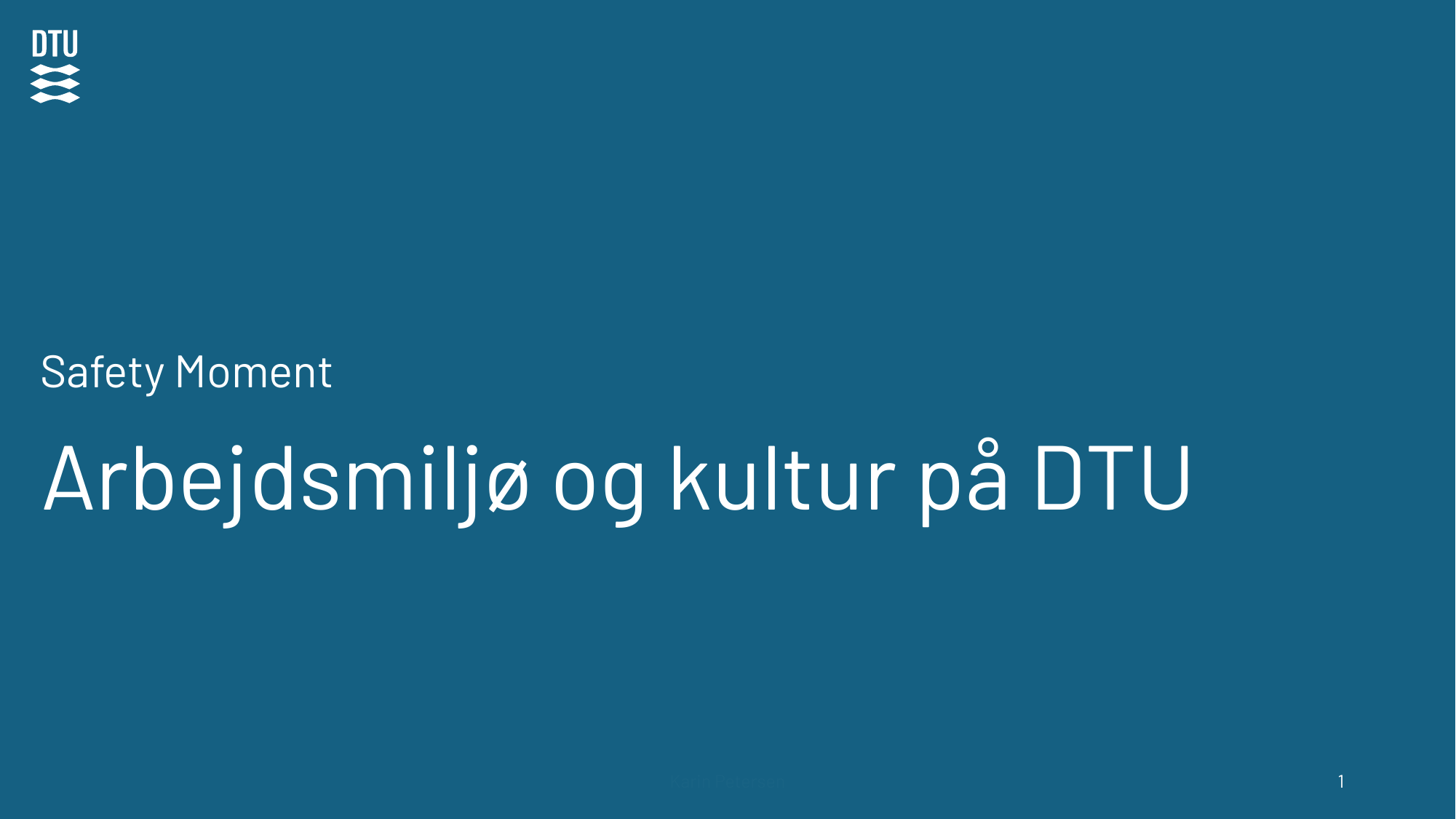

Safety Moment
# Arbejdsmiljø og kultur på DTU
Karin Petersen
1